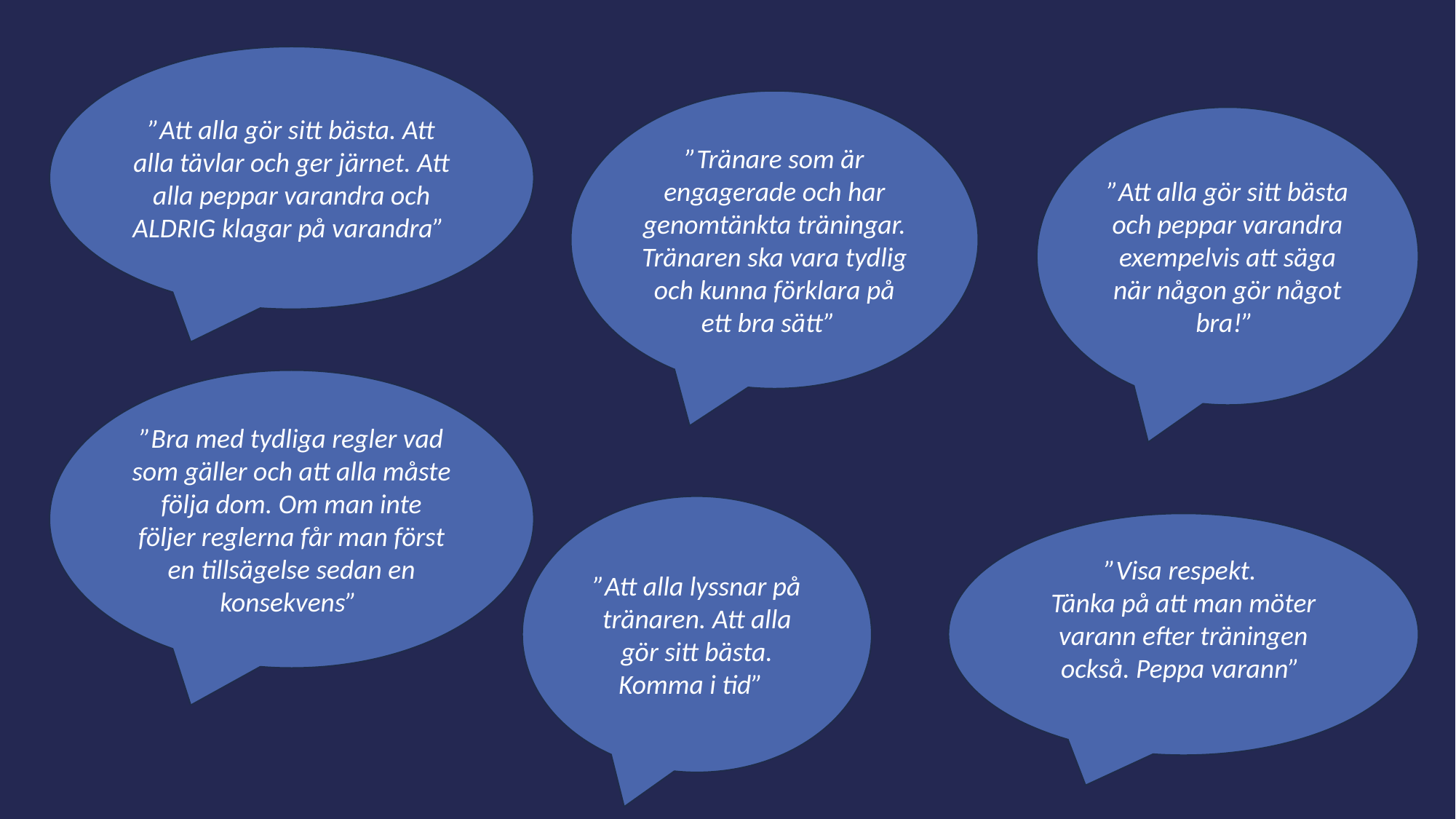

”Att alla gör sitt bästa. Att alla tävlar och ger järnet. Att alla peppar varandra och ALDRIG klagar på varandra”
”Tränare som är engagerade och har genomtänkta träningar. Tränaren ska vara tydlig och kunna förklara på ett bra sätt”
”Att alla gör sitt bästa och peppar varandra exempelvis att säga när någon gör något bra!”
”Bra med tydliga regler vad som gäller och att alla måste följa dom. Om man inte följer reglerna får man först en tillsägelse sedan en konsekvens”
”Att alla lyssnar på tränaren. Att alla gör sitt bästa. Komma i tid”
”Visa respekt.
Tänka på att man möter varann efter träningen också. Peppa varann”